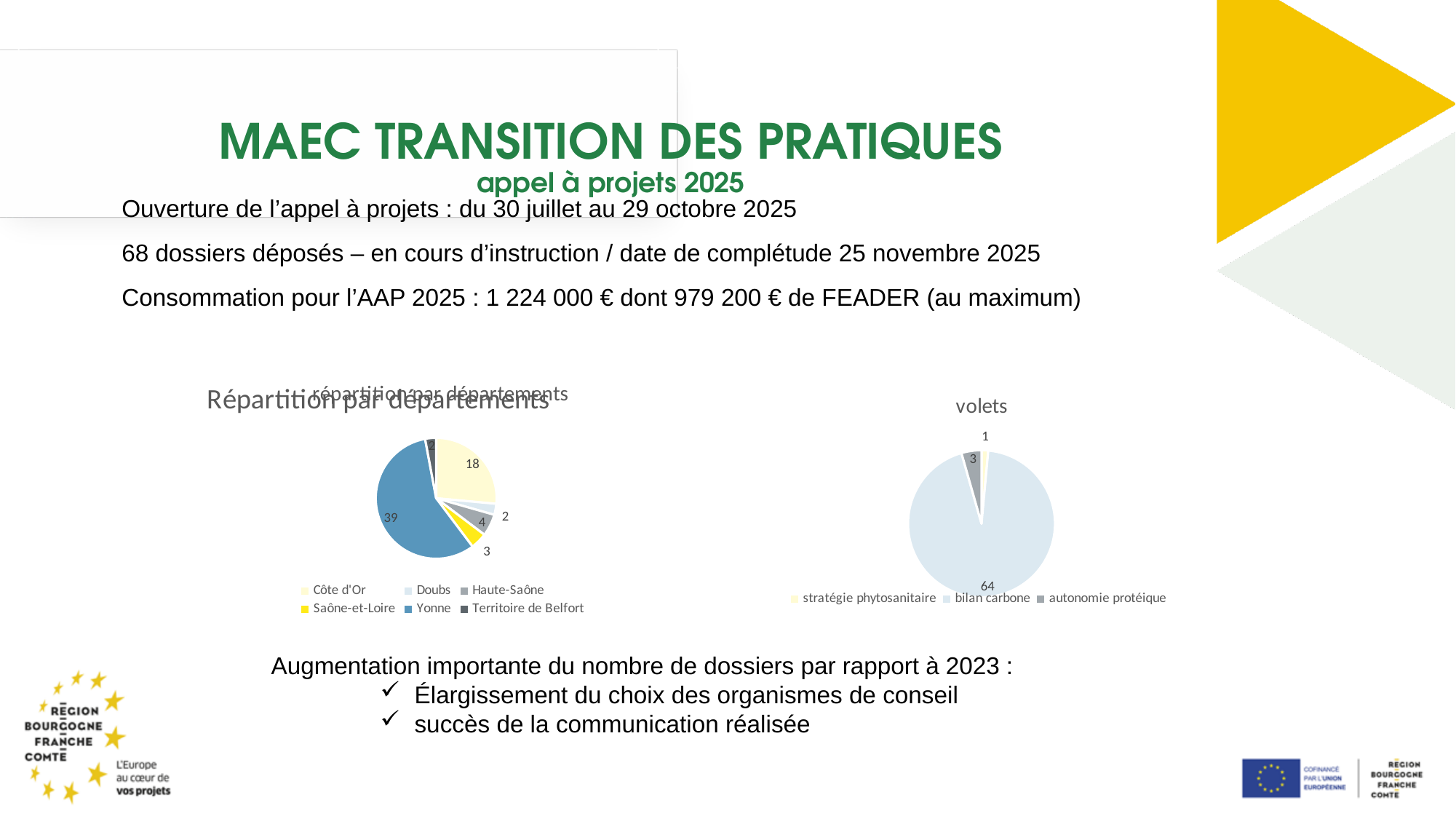

# MAEC TRANSITION DES PRATIQUES appel à projets 2025
Ouverture de l’appel à projets : du 30 juillet au 29 octobre 2025
68 dossiers déposés – en cours d’instruction / date de complétude 25 novembre 2025
Consommation pour l’AAP 2025 : 1 224 000 € dont 979 200 € de FEADER (au maximum)

### Chart

| Category |
|---|

### Chart: Répartition par départements

| Category |
|---|

### Chart: répartition par départements

| Category |  |
|---|---|
| Côte d'Or | 18.0 |
| Doubs | 2.0 |
| Haute-Saône | 4.0 |
| Saône-et-Loire | 3.0 |
| Yonne | 39.0 |
| Territoire de Belfort | 2.0 |

### Chart: volets

| Category |  |
|---|---|
| stratégie phytosanitaire | 1.0 |
| bilan carbone | 64.0 |
| autonomie protéique | 3.0 |
Augmentation importante du nombre de dossiers par rapport à 2023 :
Élargissement du choix des organismes de conseil
succès de la communication réalisée